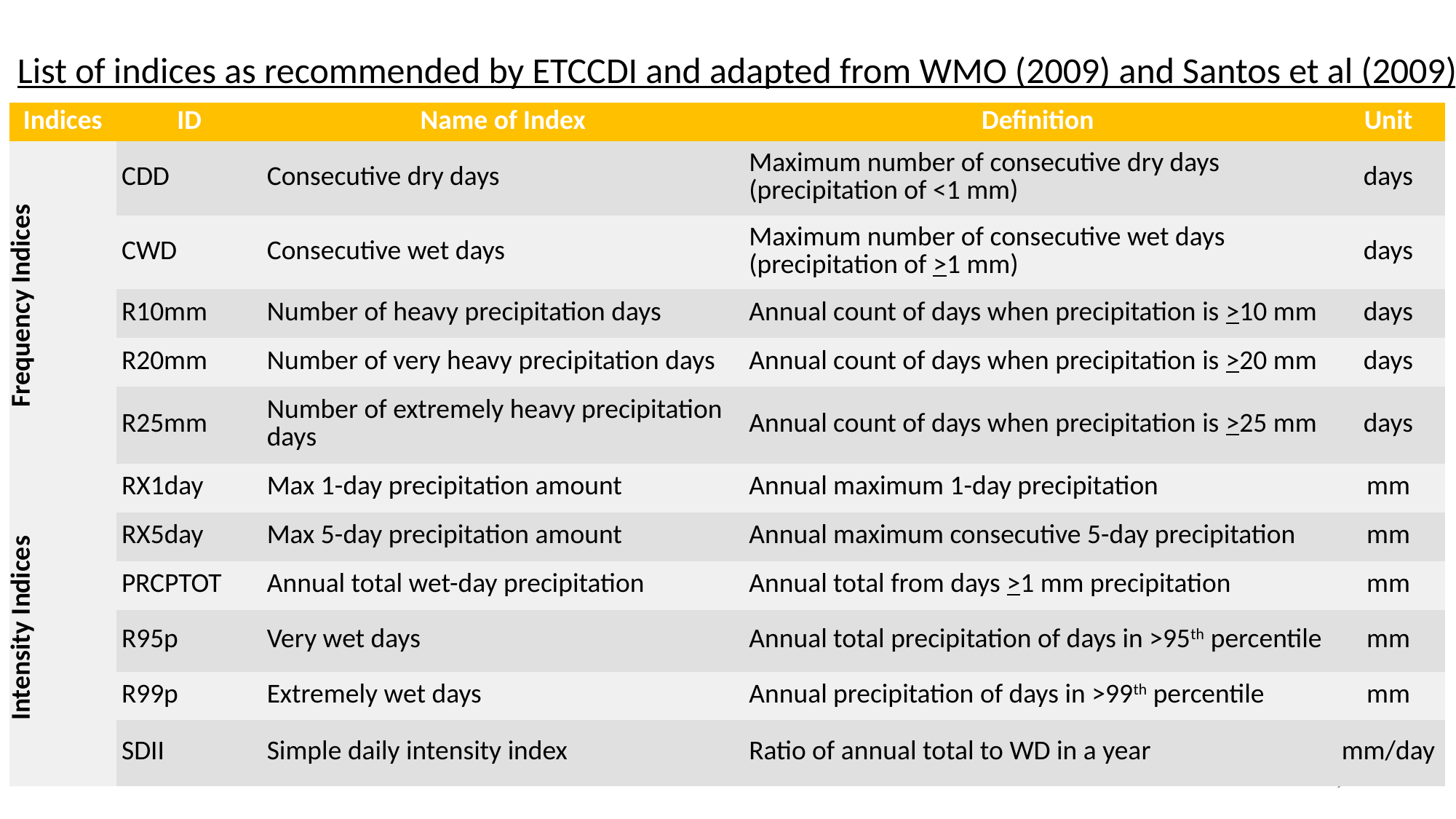

List of indices as recommended by ETCCDI and adapted from WMO (2009) and Santos et al (2009)
| Indices | ID | Name of Index | Definition | Unit |
| --- | --- | --- | --- | --- |
| Frequency Indices | CDD | Consecutive dry days | Maximum number of consecutive dry days (precipitation of <1 mm) | days |
|  | CWD | Consecutive wet days | Maximum number of consecutive wet days (precipitation of >1 mm) | days |
|  | R10mm | Number of heavy precipitation days | Annual count of days when precipitation is >10 mm | days |
|  | R20mm | Number of very heavy precipitation days | Annual count of days when precipitation is >20 mm | days |
|  | R25mm | Number of extremely heavy precipitation days | Annual count of days when precipitation is >25 mm | days |
| Intensity Indices | RX1day | Max 1-day precipitation amount | Annual maximum 1-day precipitation | mm |
|  | RX5day | Max 5-day precipitation amount | Annual maximum consecutive 5-day precipitation | mm |
|  | PRCPTOT | Annual total wet-day precipitation | Annual total from days >1 mm precipitation | mm |
|  | R95p | Very wet days | Annual total precipitation of days in >95th percentile | mm |
|  | R99p | Extremely wet days | Annual precipitation of days in >99th percentile | mm |
|  | SDII | Simple daily intensity index | Ratio of annual total to WD in a year | mm/day |

9